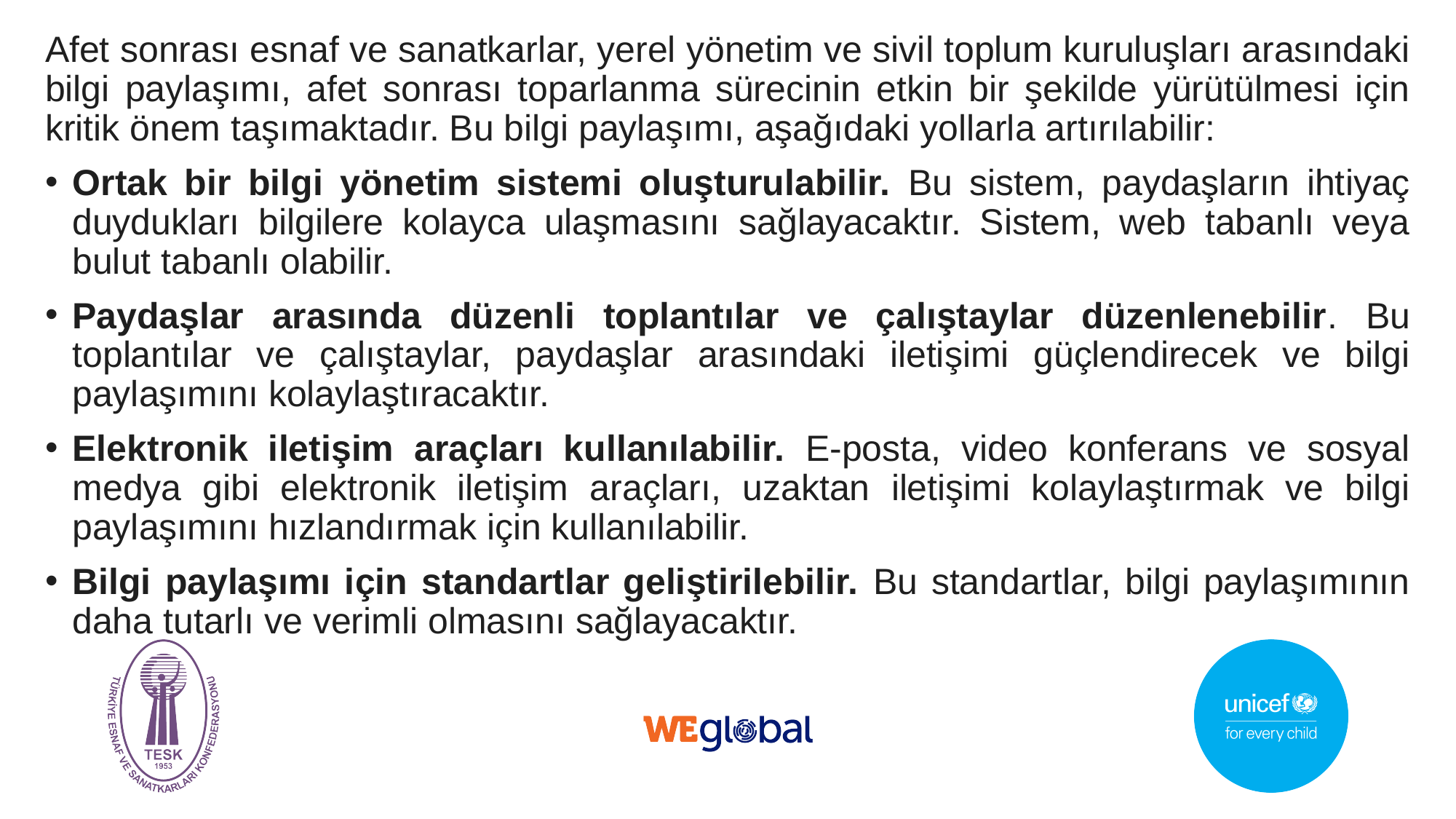

Afet sonrası esnaf ve sanatkarlar, yerel yönetim ve sivil toplum kuruluşları arasındaki bilgi paylaşımı, afet sonrası toparlanma sürecinin etkin bir şekilde yürütülmesi için kritik önem taşımaktadır. Bu bilgi paylaşımı, aşağıdaki yollarla artırılabilir:
Ortak bir bilgi yönetim sistemi oluşturulabilir. Bu sistem, paydaşların ihtiyaç duydukları bilgilere kolayca ulaşmasını sağlayacaktır. Sistem, web tabanlı veya bulut tabanlı olabilir.
Paydaşlar arasında düzenli toplantılar ve çalıştaylar düzenlenebilir. Bu toplantılar ve çalıştaylar, paydaşlar arasındaki iletişimi güçlendirecek ve bilgi paylaşımını kolaylaştıracaktır.
Elektronik iletişim araçları kullanılabilir. E-posta, video konferans ve sosyal medya gibi elektronik iletişim araçları, uzaktan iletişimi kolaylaştırmak ve bilgi paylaşımını hızlandırmak için kullanılabilir.
Bilgi paylaşımı için standartlar geliştirilebilir. Bu standartlar, bilgi paylaşımının daha tutarlı ve verimli olmasını sağlayacaktır.